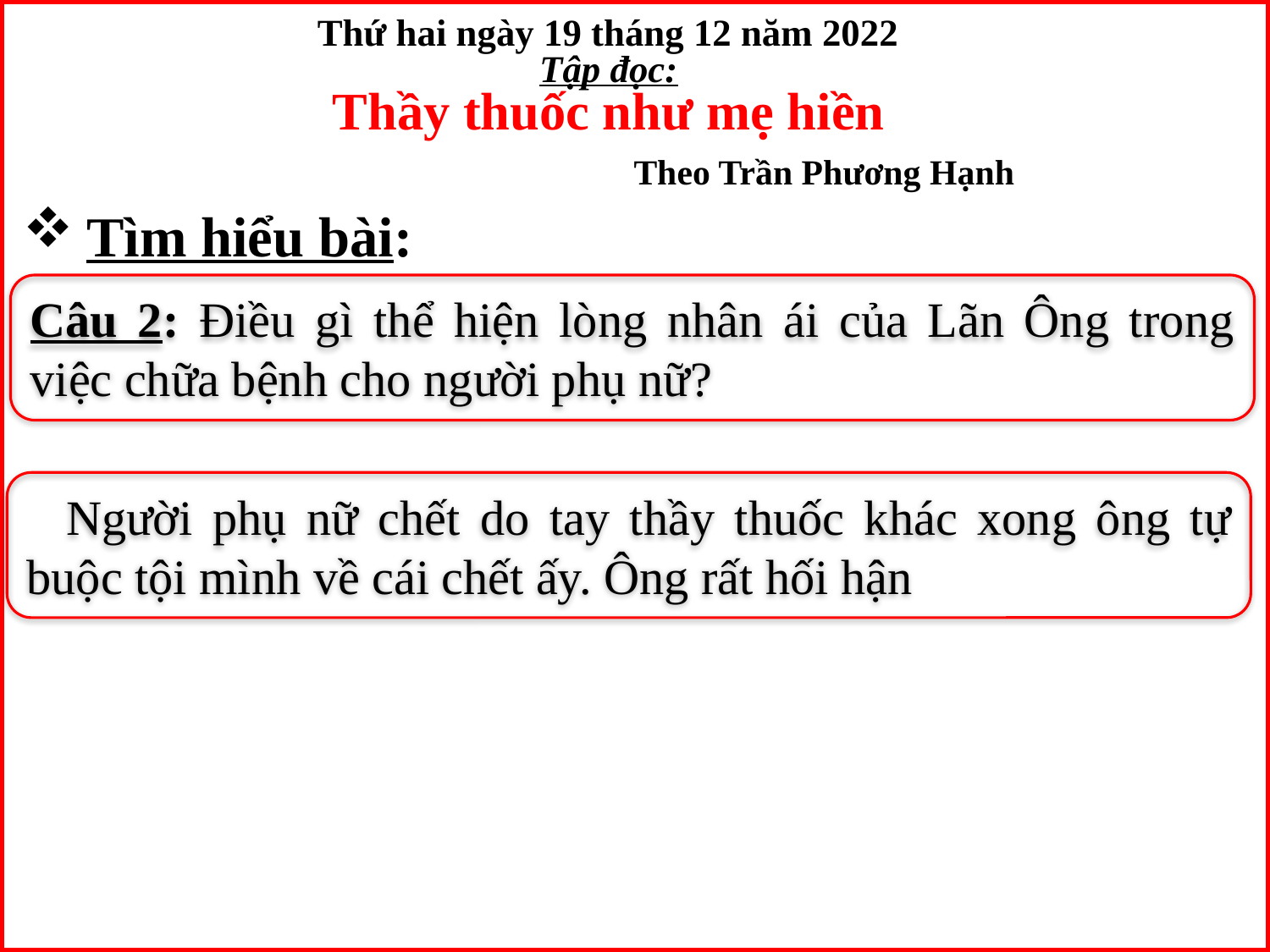

Thứ hai ngày 19 tháng 12 năm 2022
Tập đọc:
Thầy thuốc như mẹ hiền
Theo Trần Phương Hạnh
Tìm hiểu bài:
Câu 2: Điều gì thể hiện lòng nhân ái của Lãn Ông trong việc chữa bệnh cho người phụ nữ?
  Người phụ nữ chết do tay thầy thuốc khác xong ông tự buộc tội mình về cái chết ấy. Ông rất hối hận